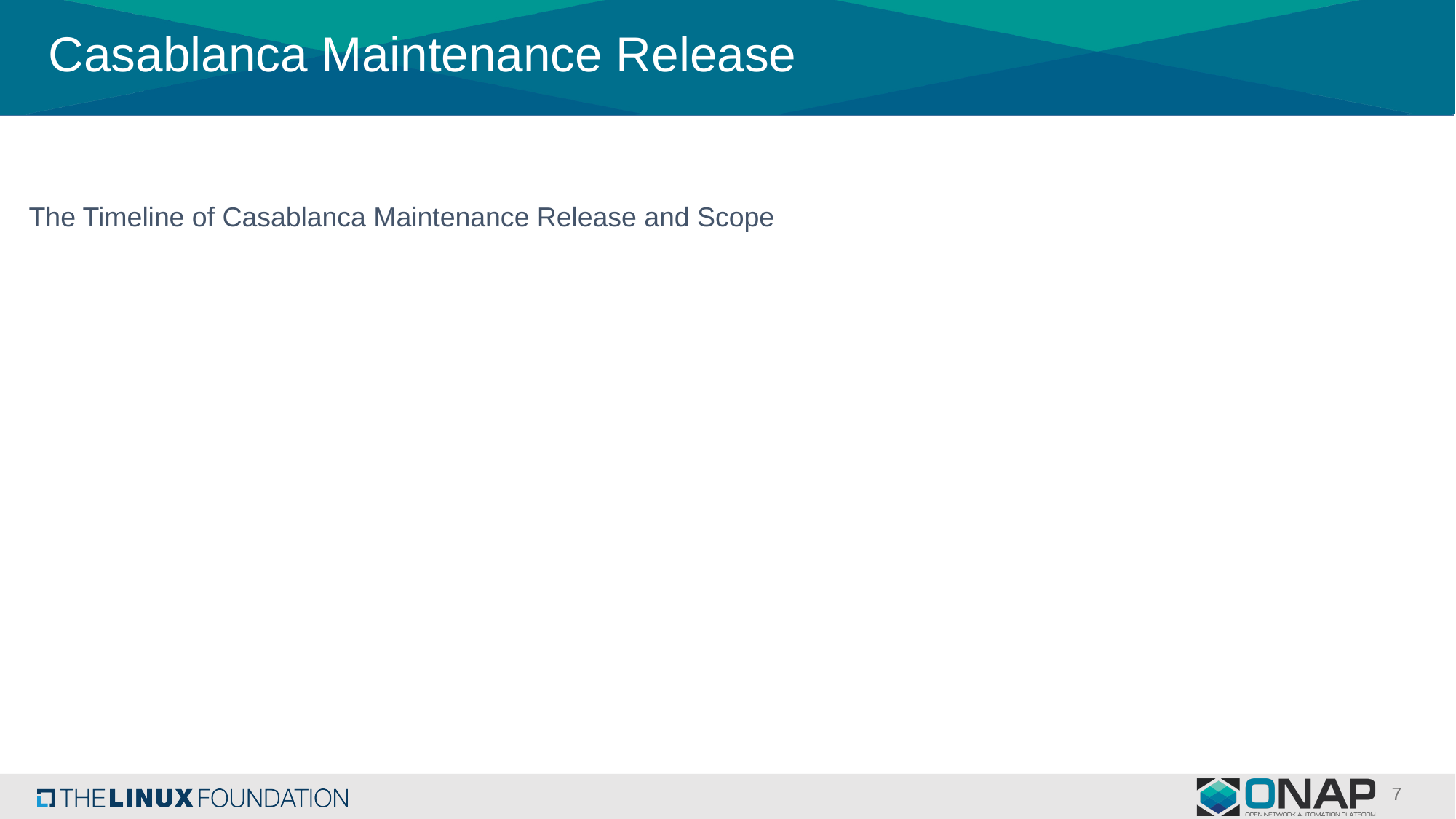

# Casablanca Maintenance Release

The Timeline of Casablanca Maintenance Release and Scope
7